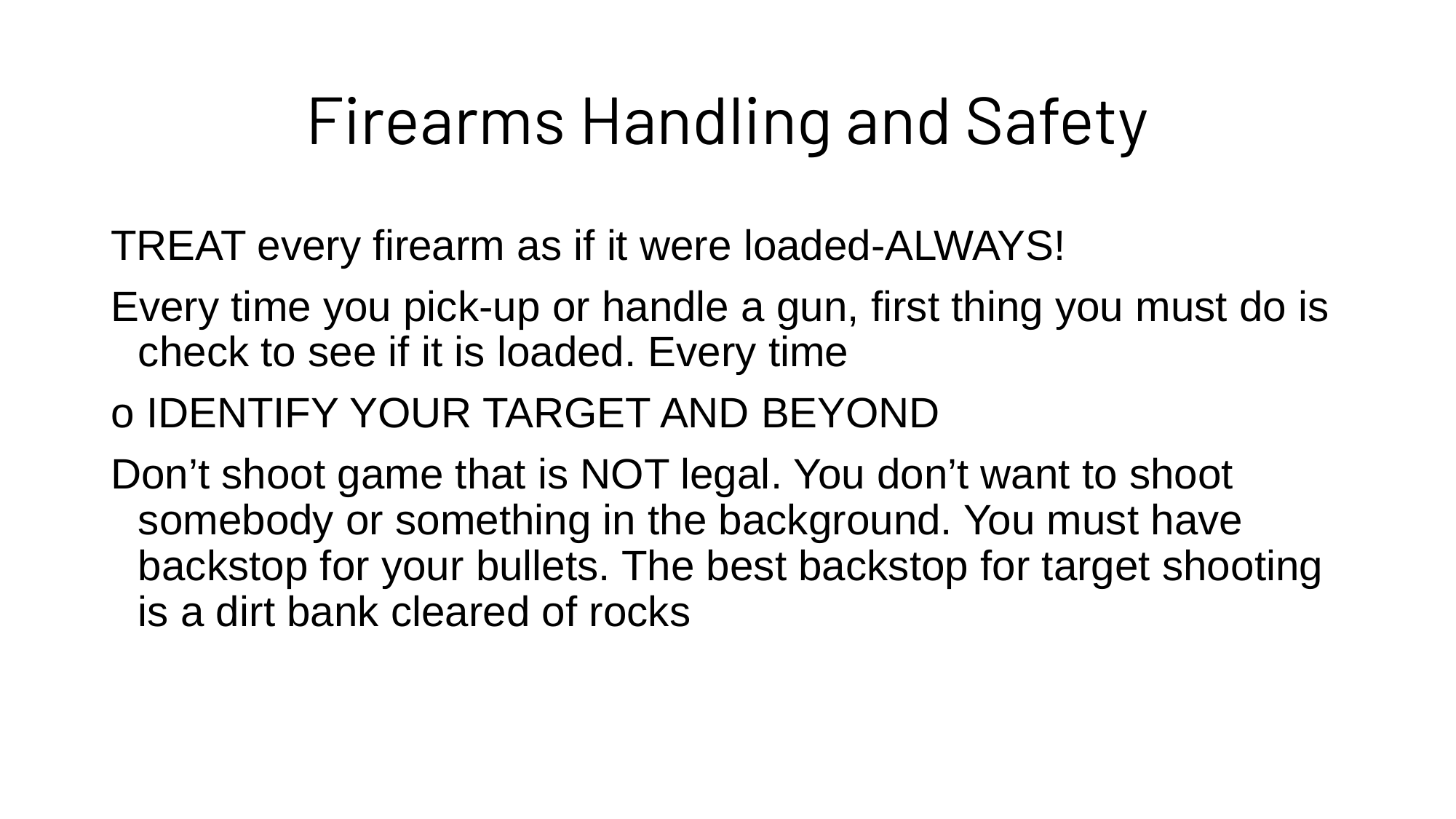

# Firearms Handling and Safety
TREAT every firearm as if it were loaded-ALWAYS!
Every time you pick-up or handle a gun, first thing you must do is check to see if it is loaded. Every time
o IDENTIFY YOUR TARGET AND BEYOND
Don’t shoot game that is NOT legal. You don’t want to shoot somebody or something in the background. You must have backstop for your bullets. The best backstop for target shooting is a dirt bank cleared of rocks